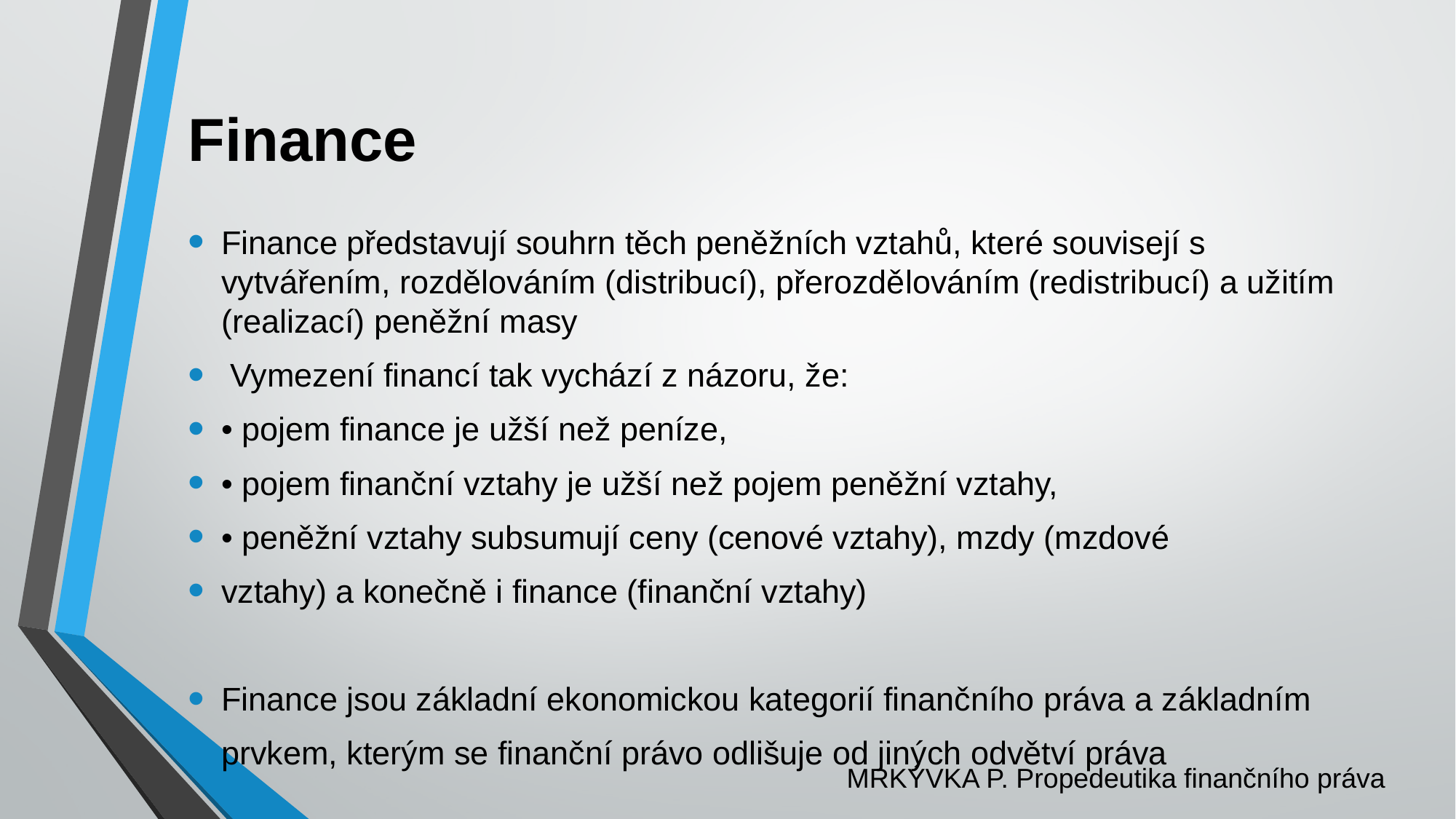

# Finance
Finance představují souhrn těch peněžních vztahů, které souvisejí s vytvářením, rozdělováním (distribucí), přerozdělováním (redistribucí) a užitím (realizací) peněžní masy
 Vymezení financí tak vychází z názoru, že:
• pojem finance je užší než peníze,
• pojem finanční vztahy je užší než pojem peněžní vztahy,
• peněžní vztahy subsumují ceny (cenové vztahy), mzdy (mzdové
vztahy) a konečně i finance (finanční vztahy)

Finance jsou základní ekonomickou kategorií finančního práva a základním
prvkem, kterým se finanční právo odlišuje od jiných odvětví práva

MRKÝVKA P. Propedeutika finančního práva